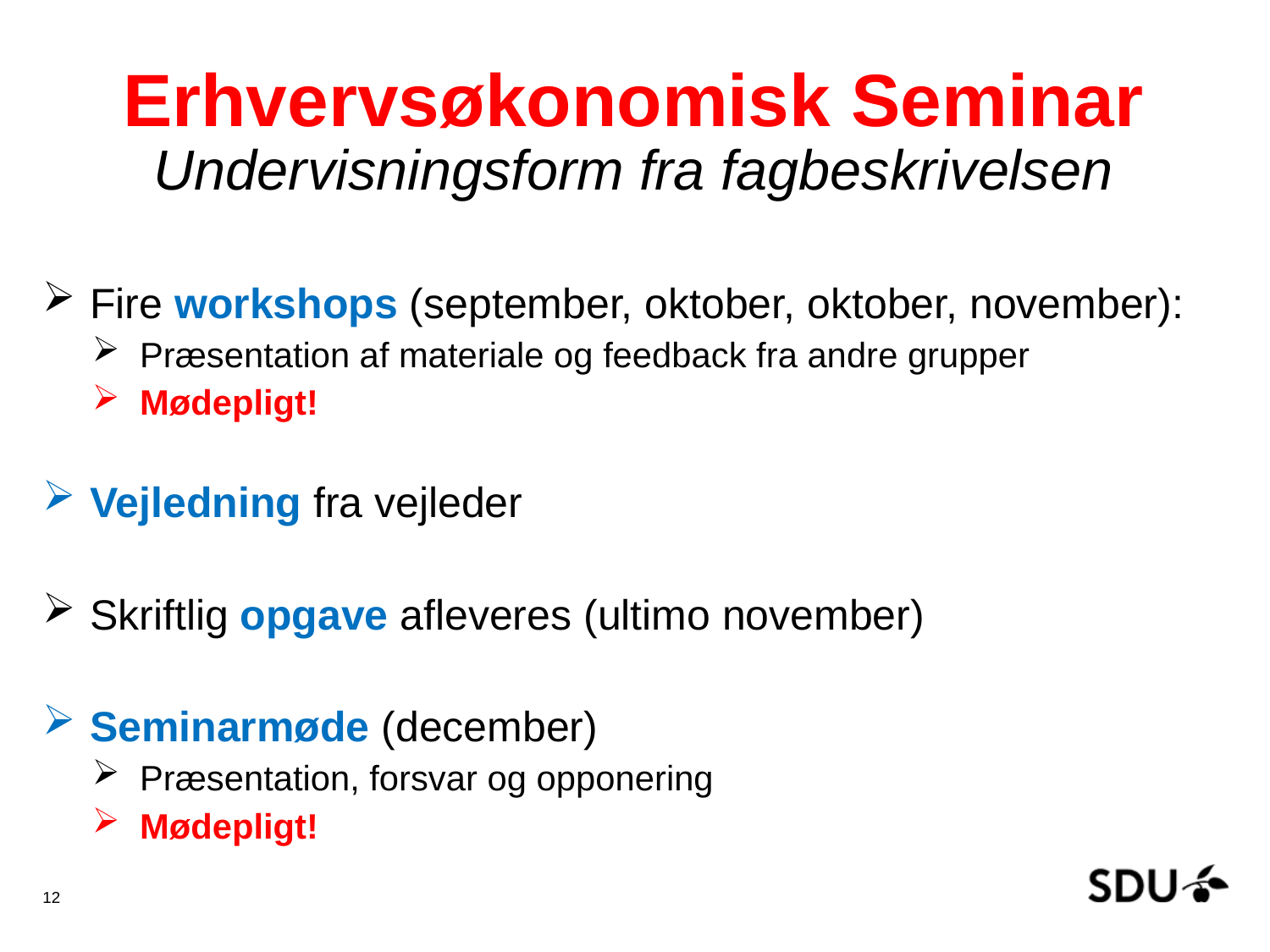

# Erhvervsøkonomisk Seminar Undervisningsform fra fagbeskrivelsen
Fire workshops (september, oktober, oktober, november):
Præsentation af materiale og feedback fra andre grupper
Mødepligt!

Vejledning fra vejleder

Skriftlig opgave afleveres (ultimo november)

Seminarmøde (december)
Præsentation, forsvar og opponering
Mødepligt!

12